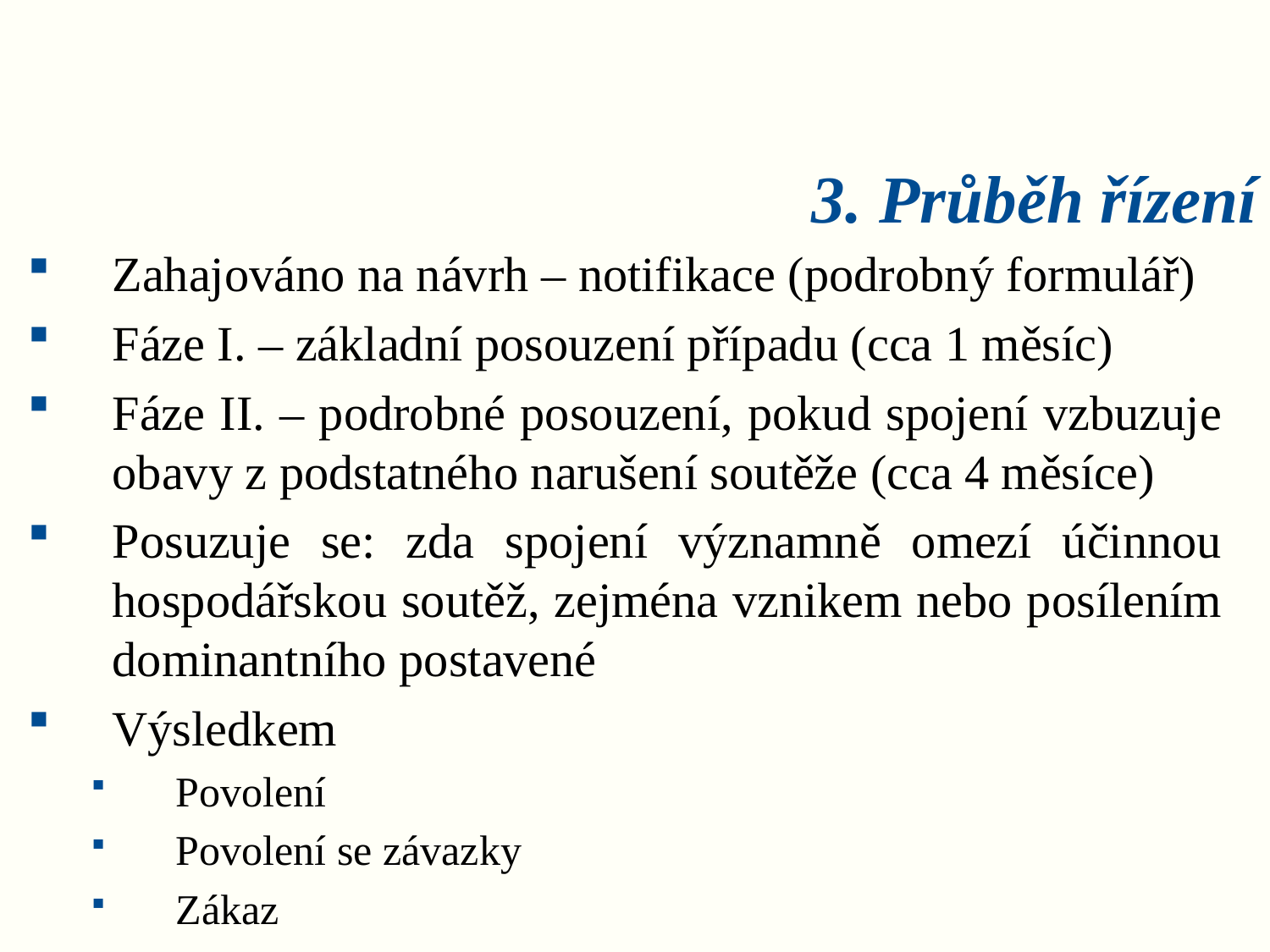

# 3. Průběh řízení
Zahajováno na návrh – notifikace (podrobný formulář)
Fáze I. – základní posouzení případu (cca 1 měsíc)
Fáze II. – podrobné posouzení, pokud spojení vzbuzuje obavy z podstatného narušení soutěže (cca 4 měsíce)
Posuzuje se: zda spojení významně omezí účinnou hospodářskou soutěž, zejména vznikem nebo posílením dominantního postavené
Výsledkem
Povolení
Povolení se závazky
Zákaz